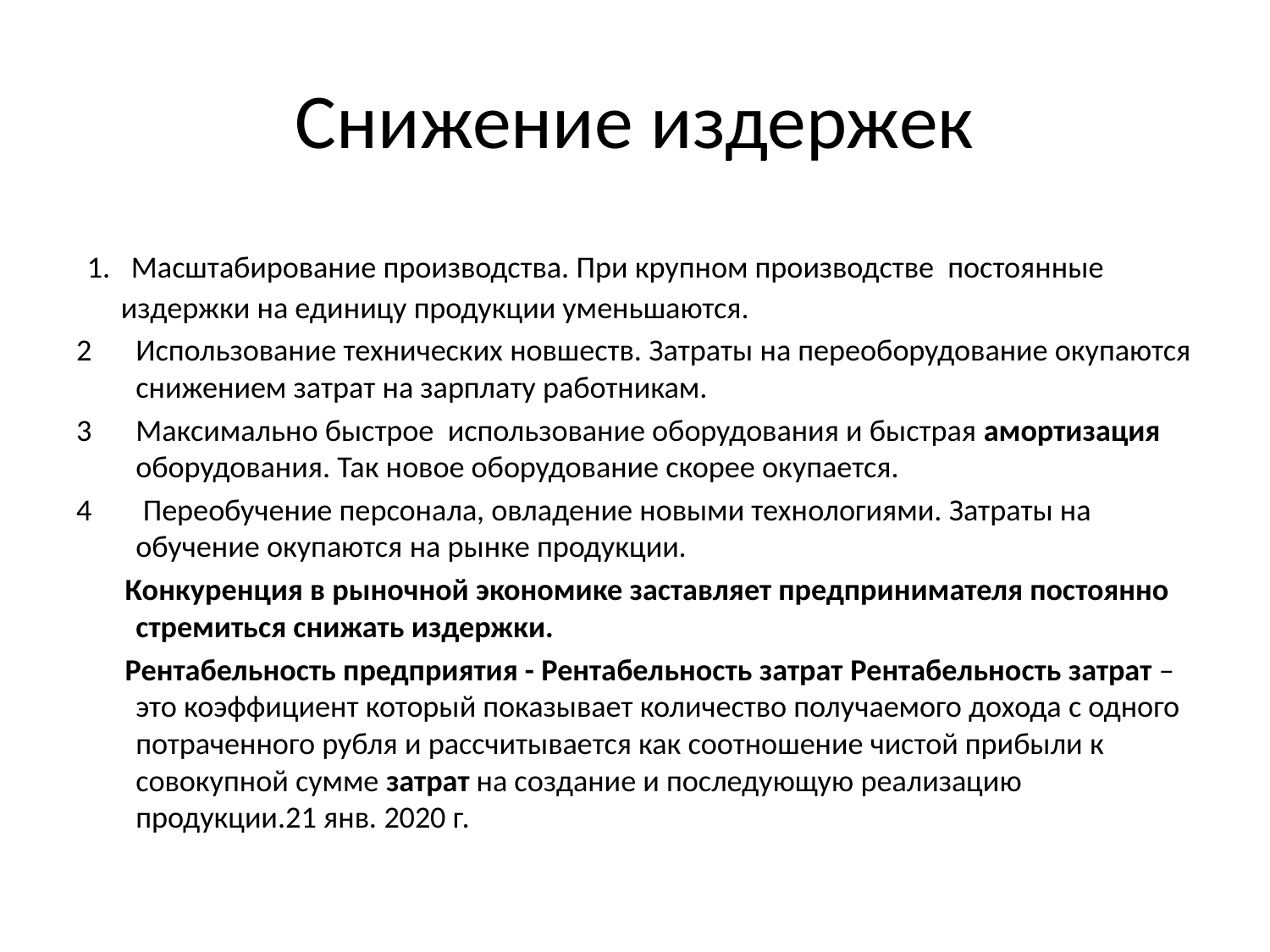

# Снижение издержек
 1.   Масштабирование производства. При крупном производстве  постоянные издержки на единицу продукции уменьшаются.
Использование технических новшеств. Затраты на переоборудование окупаются снижением затрат на зарплату работникам.
Максимально быстрое  использование оборудования и быстрая амортизация оборудования. Так новое оборудование скорее окупается.
 Переобучение персонала, овладение новыми технологиями. Затраты на обучение окупаются на рынке продукции.
       Конкуренция в рыночной экономике заставляет предпринимателя постоянно стремиться снижать издержки.
       Рентабельность предприятия - Рентабельность затрат Рентабельность затрат – это коэффициент который показывает количество получаемого дохода с одного потраченного рубля и рассчитывается как соотношение чистой прибыли к совокупной сумме затрат на создание и последующую реализацию продукции.21 янв. 2020 г.